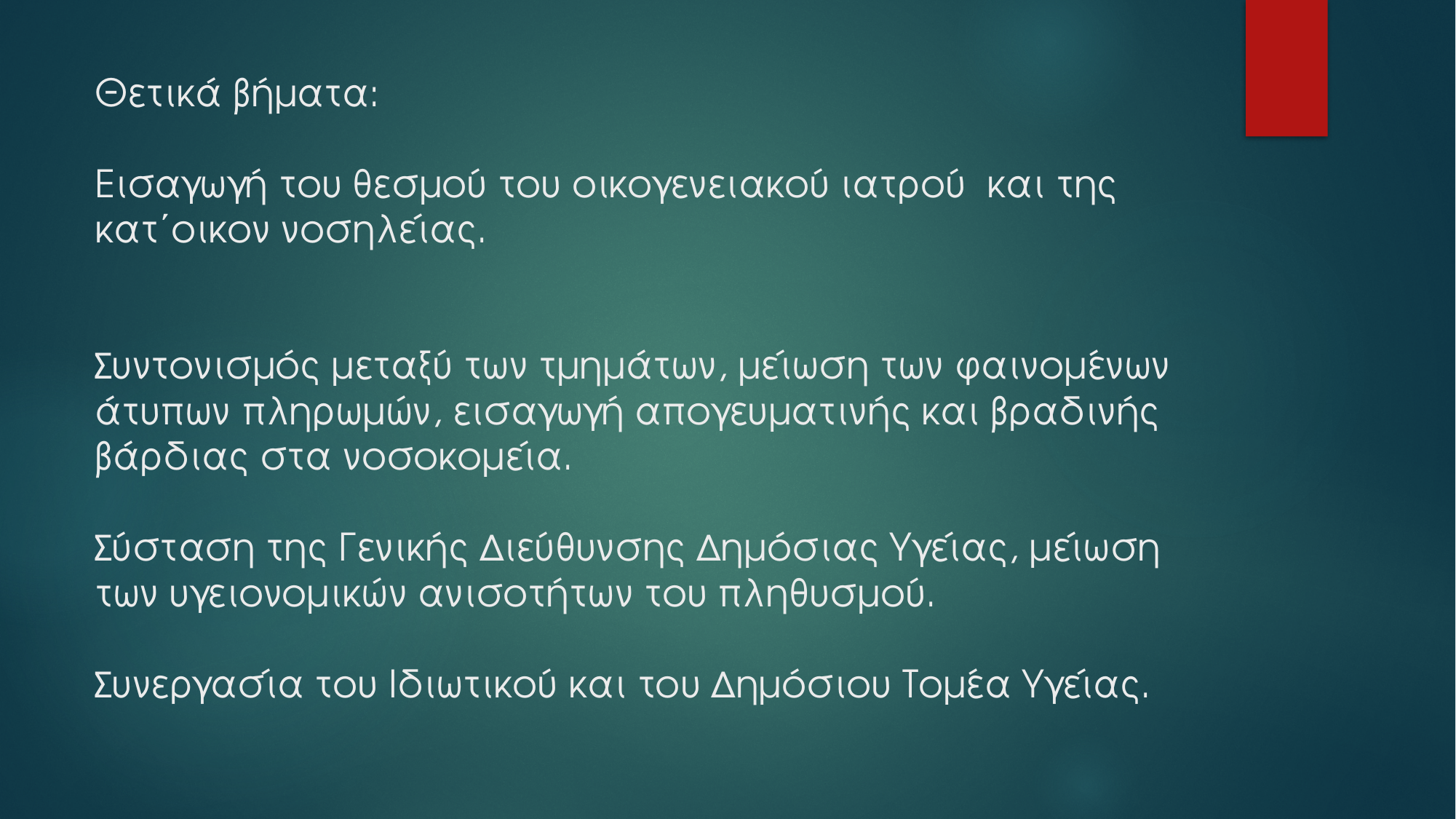

# Θετικά βήματα: Εισαγωγή του θεσμού του οικογενειακού ιατρού  και της κατ΄οικον νοσηλείας. Συντονισμός μεταξύ των τμημάτων, μείωση των φαινομένων άτυπων πληρωμών, εισαγωγή απογευματινής και βραδινής βάρδιας στα νοσοκομεία. Σύσταση της Γενικής Διεύθυνσης Δημόσιας Υγείας, μείωση των υγειονομικών ανισοτήτων του πληθυσμού. Συνεργασία του Ιδιωτικού και του Δημόσιου Τομέα Υγείας.